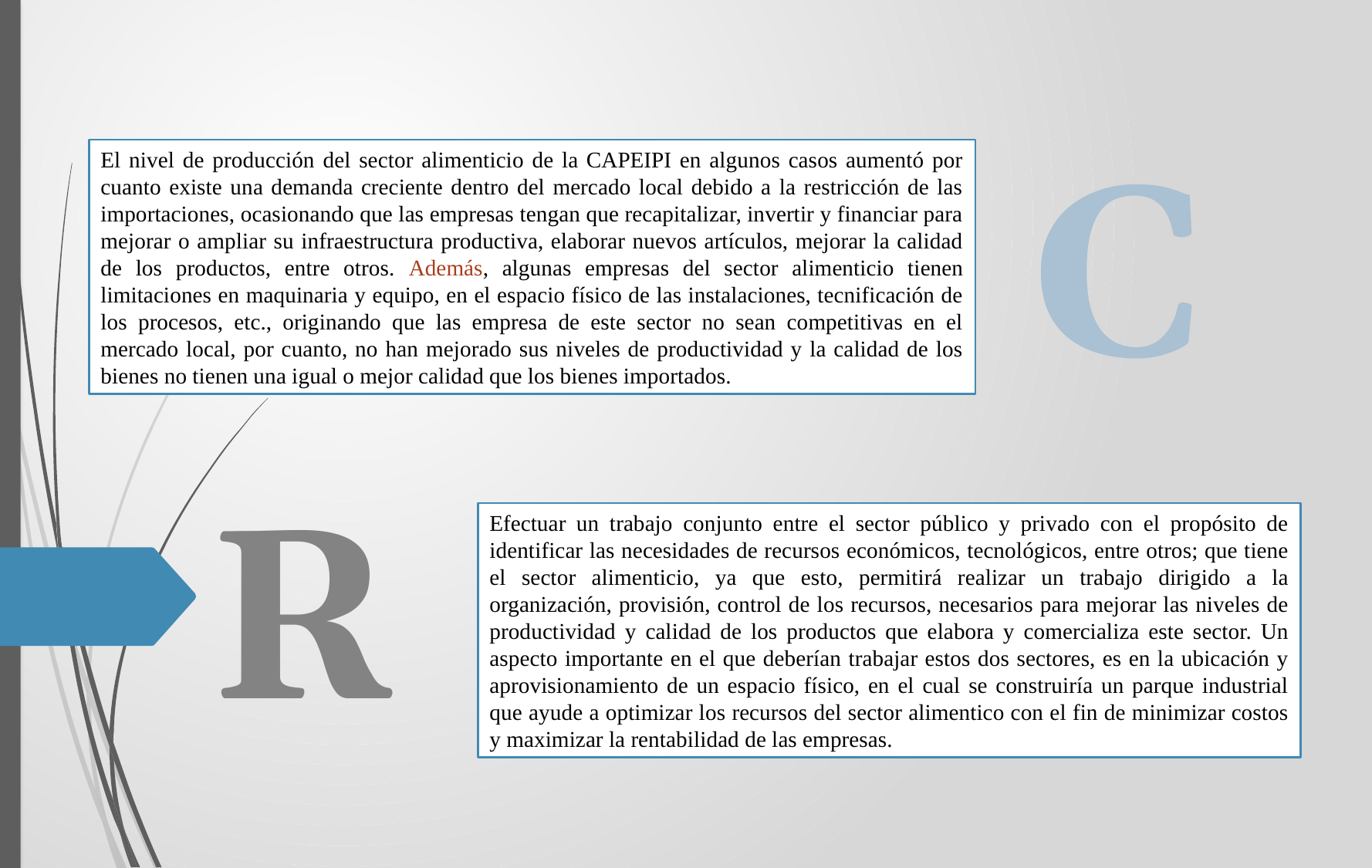

C
El nivel de producción del sector alimenticio de la CAPEIPI en algunos casos aumentó por cuanto existe una demanda creciente dentro del mercado local debido a la restricción de las importaciones, ocasionando que las empresas tengan que recapitalizar, invertir y financiar para mejorar o ampliar su infraestructura productiva, elaborar nuevos artículos, mejorar la calidad de los productos, entre otros. Además, algunas empresas del sector alimenticio tienen limitaciones en maquinaria y equipo, en el espacio físico de las instalaciones, tecnificación de los procesos, etc., originando que las empresa de este sector no sean competitivas en el mercado local, por cuanto, no han mejorado sus niveles de productividad y la calidad de los bienes no tienen una igual o mejor calidad que los bienes importados.
R
Efectuar un trabajo conjunto entre el sector público y privado con el propósito de identificar las necesidades de recursos económicos, tecnológicos, entre otros; que tiene el sector alimenticio, ya que esto, permitirá realizar un trabajo dirigido a la organización, provisión, control de los recursos, necesarios para mejorar las niveles de productividad y calidad de los productos que elabora y comercializa este sector. Un aspecto importante en el que deberían trabajar estos dos sectores, es en la ubicación y aprovisionamiento de un espacio físico, en el cual se construiría un parque industrial que ayude a optimizar los recursos del sector alimentico con el fin de minimizar costos y maximizar la rentabilidad de las empresas.